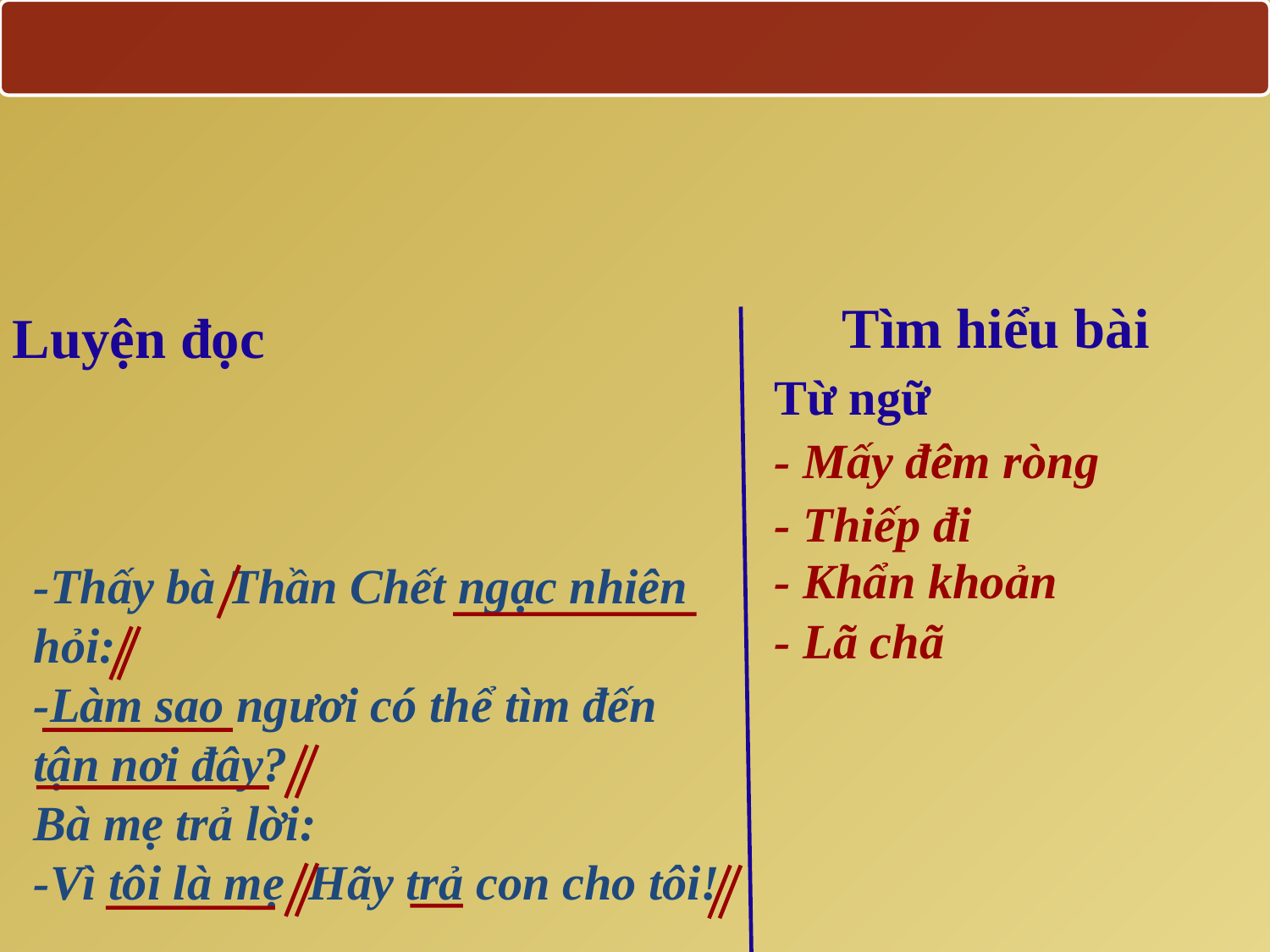

Tìm hiểu bài
Luyện đọc

Từ ngữ

- Mấy đêm ròng

- Thiếp đi
- Khẩn khoản
-Thấy bà Thần Chết ngạc nhiên
hỏi:
-Làm sao ngươi có thể tìm đến
tận nơi đây?
Bà mẹ trả lời:
-Vì tôi là mẹ  Hãy trả con cho tôi!

- Lã chã